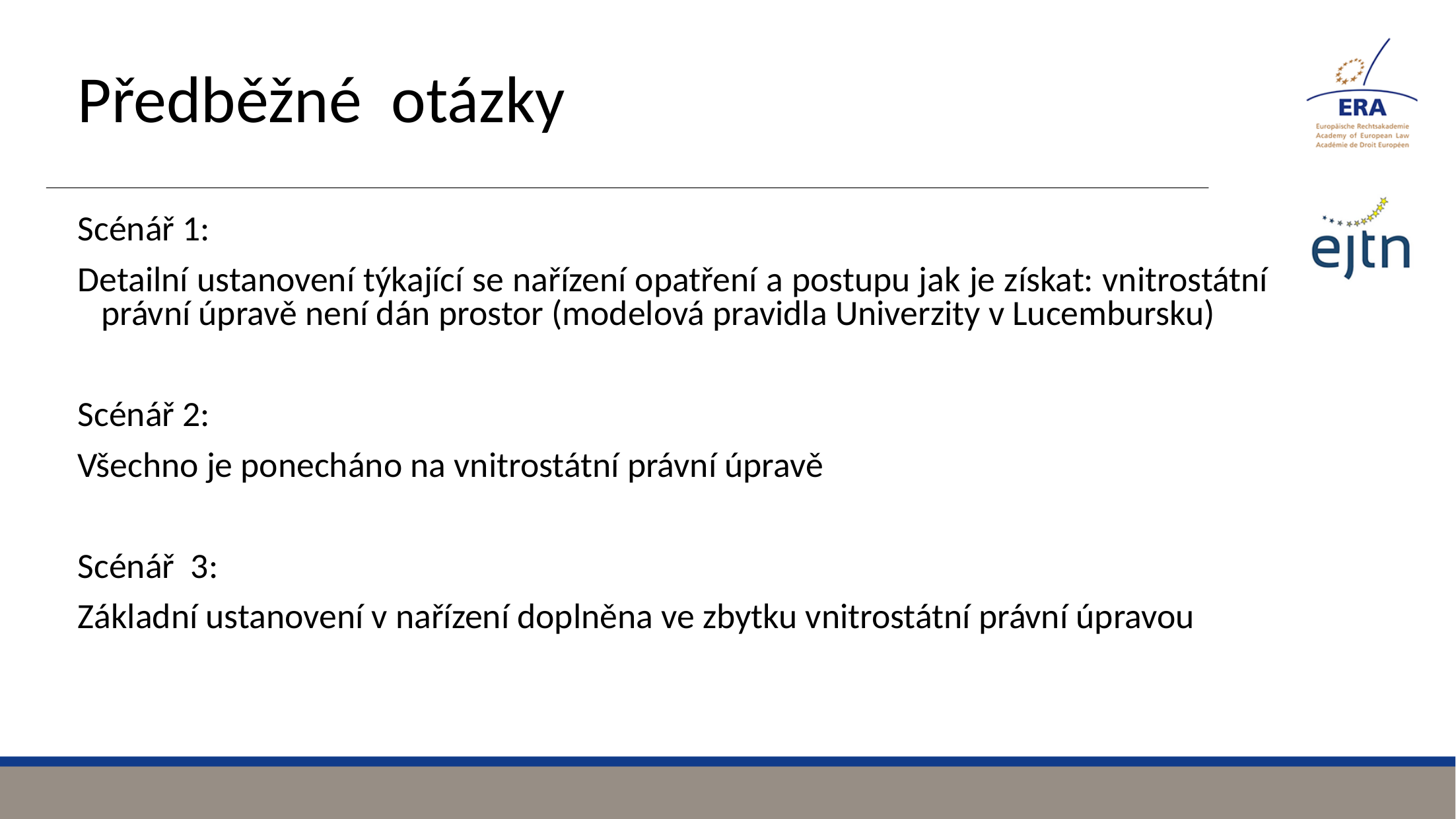

# Předběžné  otázky
Scénář 1:
Detailní ustanovení týkající se nařízení opatření a postupu jak je získat: vnitrostátní právní úpravě není dán prostor (modelová pravidla Univerzity v Lucembursku)

Scénář 2:
Všechno je ponecháno na vnitrostátní právní úpravě

Scénář  3:
Základní ustanovení v nařízení doplněna ve zbytku vnitrostátní právní úpravou
3